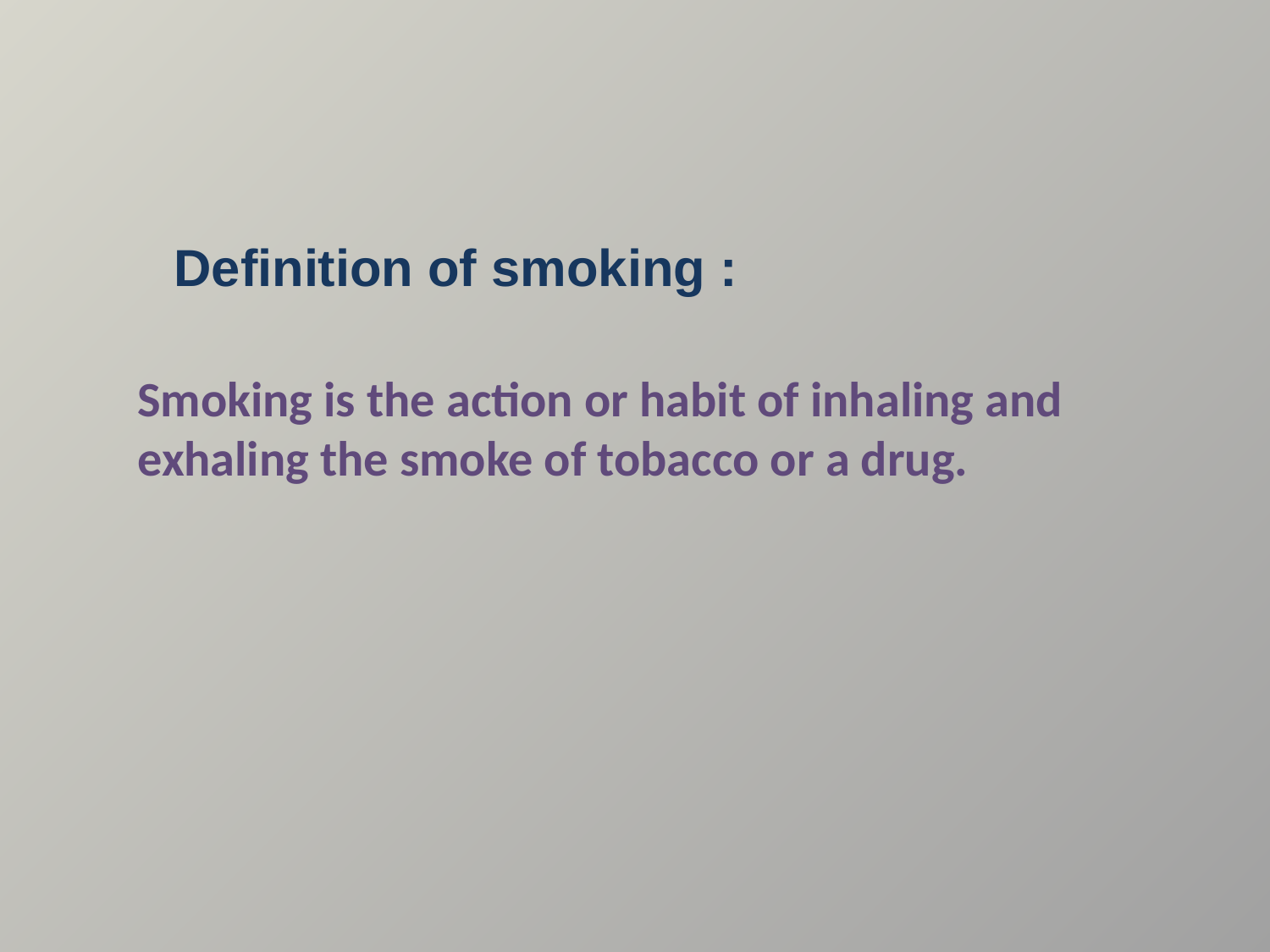

# Definition of smoking :
Smoking is the action or habit of inhaling and exhaling the smoke of tobacco or a drug.